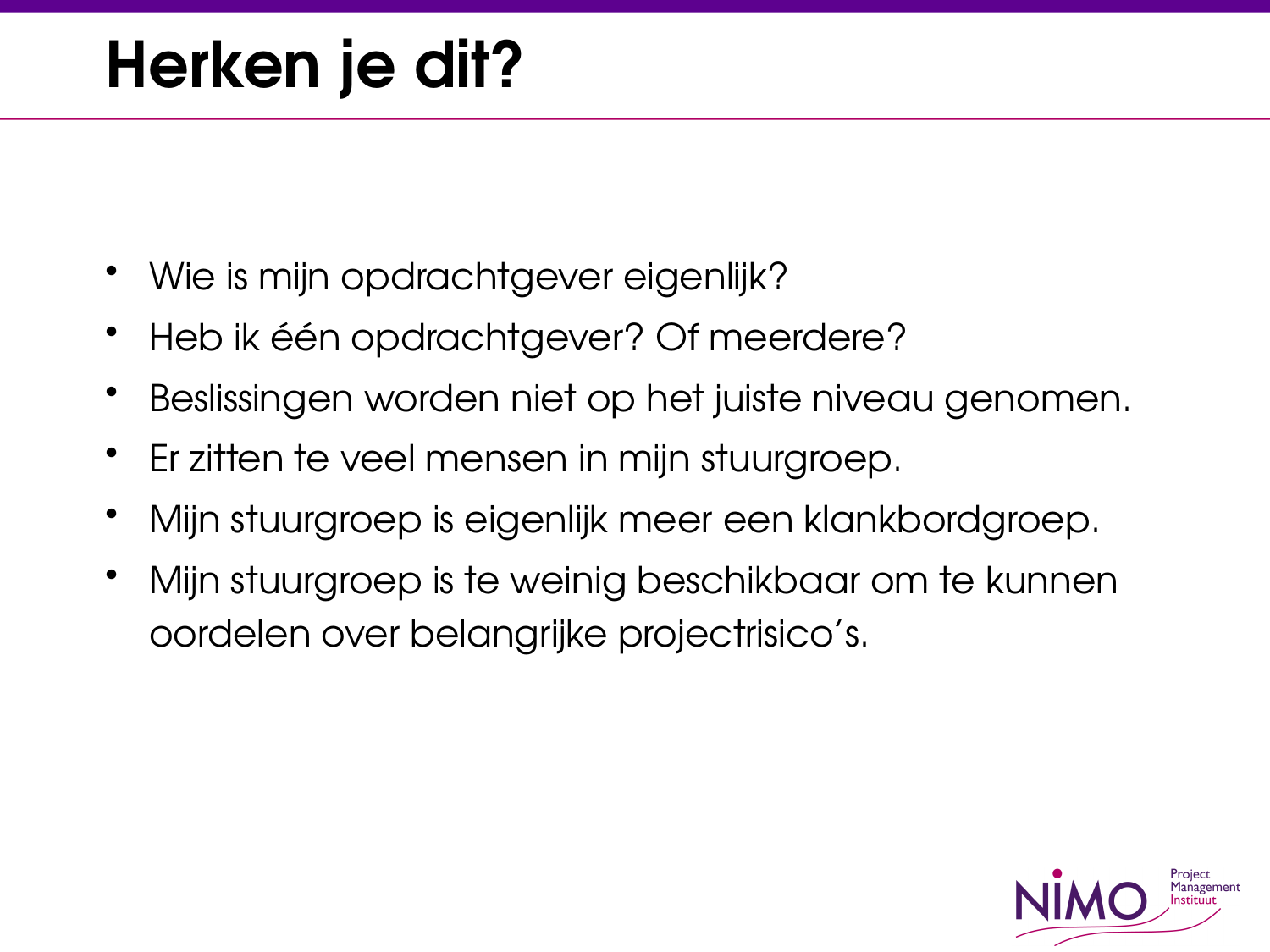

# Herken je dit?

Wie is mijn opdrachtgever eigenlijk?
Heb ik één opdrachtgever? Of meerdere?
Beslissingen worden niet op het juiste niveau genomen.
Er zitten te veel mensen in mijn stuurgroep.
Mijn stuurgroep is eigenlijk meer een klankbordgroep.
Mijn stuurgroep is te weinig beschikbaar om te kunnen oordelen over belangrijke projectrisico’s.